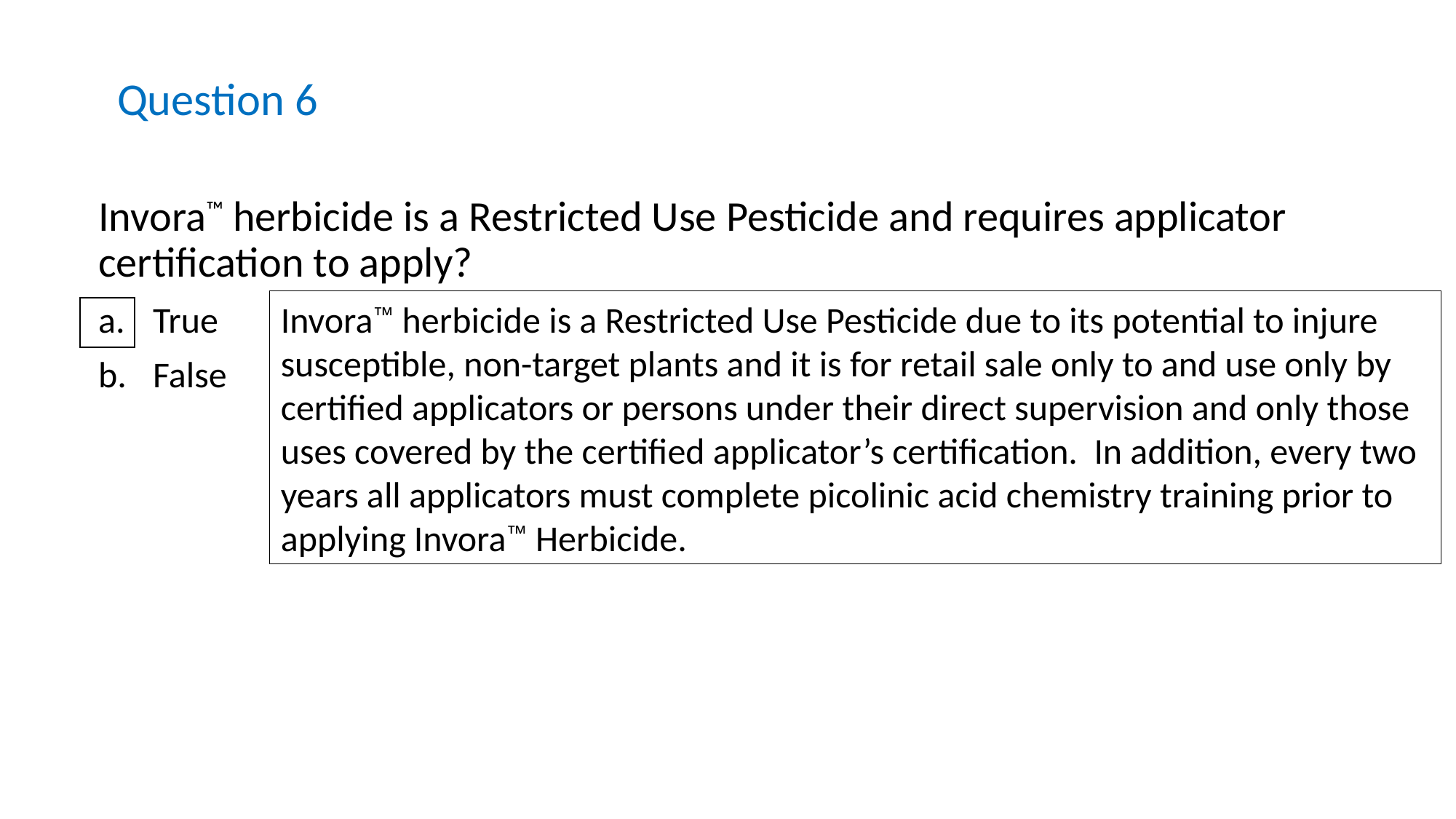

Question 6
Invora™ herbicide is a Restricted Use Pesticide and requires applicator certification to apply?
True
False
Invora™ herbicide is a Restricted Use Pesticide due to its potential to injure susceptible, non-target plants and it is for retail sale only to and use only by certified applicators or persons under their direct supervision and only those uses covered by the certified applicator’s certification.  In addition, every two years all applicators must complete picolinic acid chemistry training prior to applying Invora™ Herbicide.